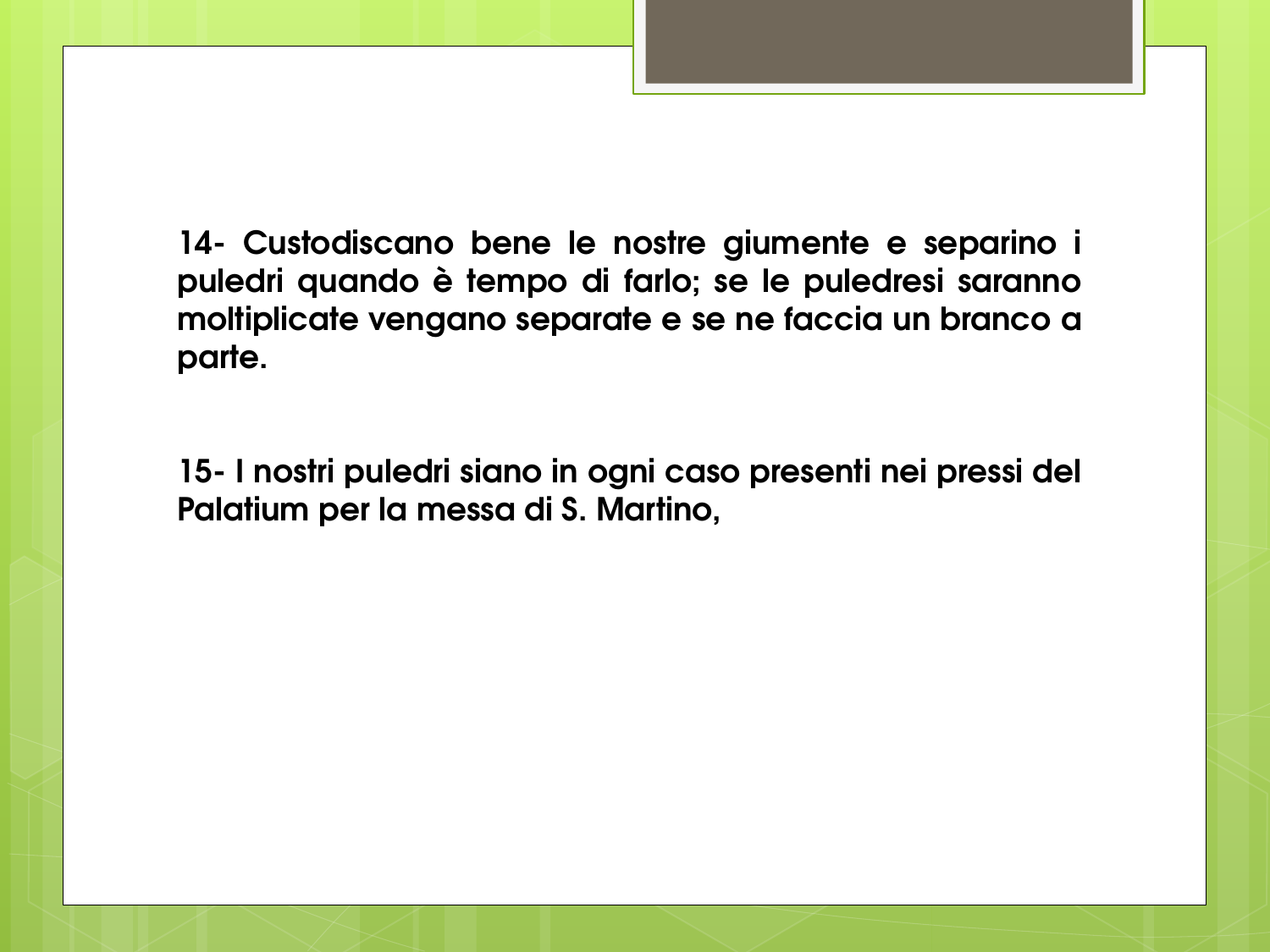

14- Custodiscano bene le nostre giumente e separino i puledri quando è tempo di farlo; se le puledresi saranno moltiplicate vengano separate e se ne faccia un branco a parte.

15- I nostri puledri siano in ogni caso presenti nei pressi del Palatium per la messa di S. Martino,